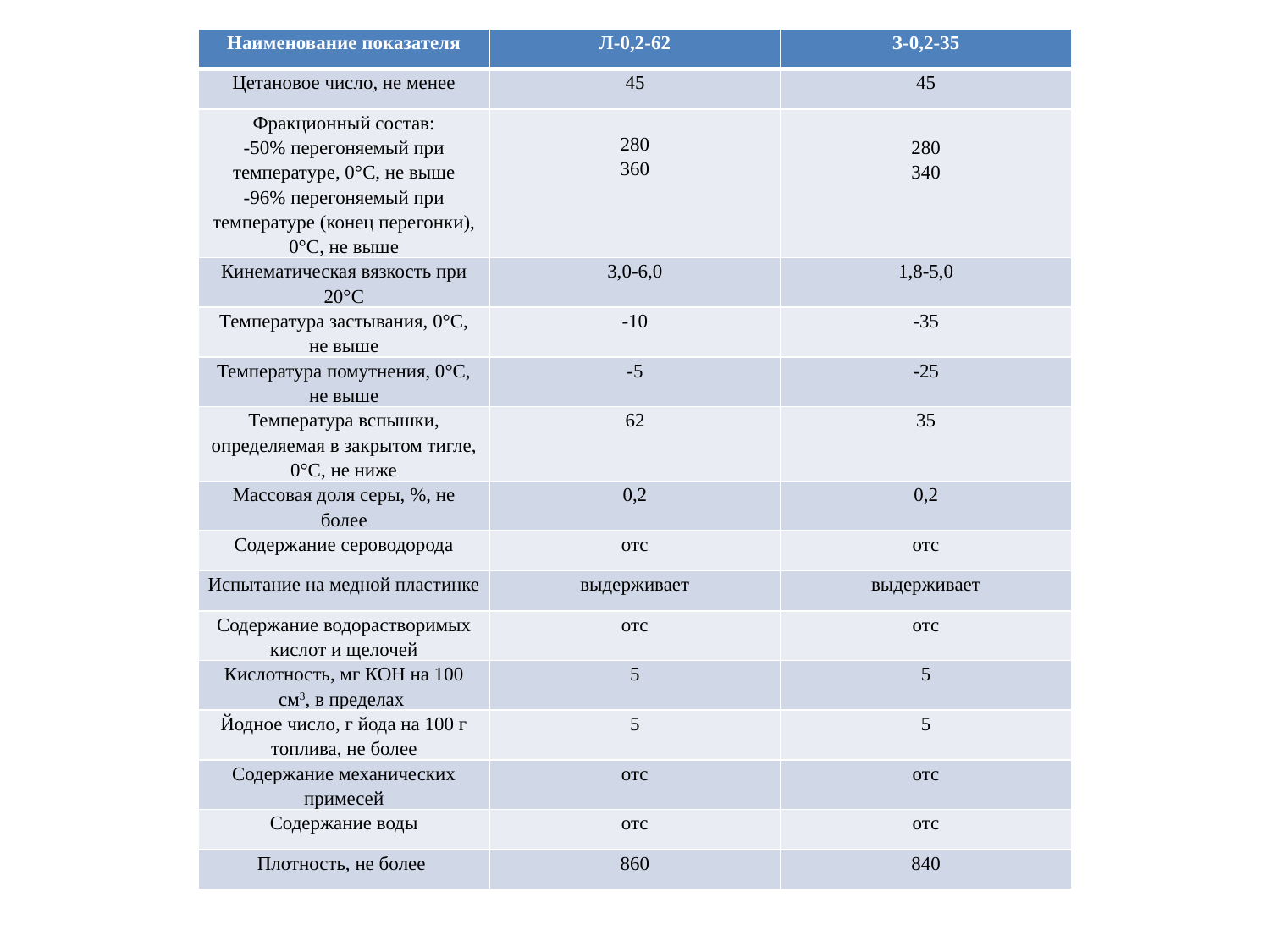

| Наименование показателя | Л-0,2-62 | З-0,2-35 |
| --- | --- | --- |
| Цетановое число, не менее | 45 | 45 |
| Фракционный состав: -50% перегоняемый при температуре, 0°С, не выше -96% перегоняемый при температуре (конец перегонки), 0°С, не выше | 280 360 | 280 340 |
| Кинематическая вязкость при 20°С | 3,0-6,0 | 1,8-5,0 |
| Температура застывания, 0°С, не выше | -10 | -35 |
| Температура помутнения, 0°С, не выше | -5 | -25 |
| Температура вспышки, определяемая в закрытом тигле, 0°С, не ниже | 62 | 35 |
| Массовая доля серы, %, не более | 0,2 | 0,2 |
| Содержание сероводорода | отс | отс |
| Испытание на медной пластинке | выдерживает | выдерживает |
| Содержание водорастворимых кислот и щелочей | отс | отс |
| Кислотность, мг КОН на 100 см3, в пределах | 5 | 5 |
| Йодное число, г йода на 100 г топлива, не более | 5 | 5 |
| Содержание механических примесей | отс | отс |
| Содержание воды | отс | отс |
| Плотность, не более | 860 | 840 |